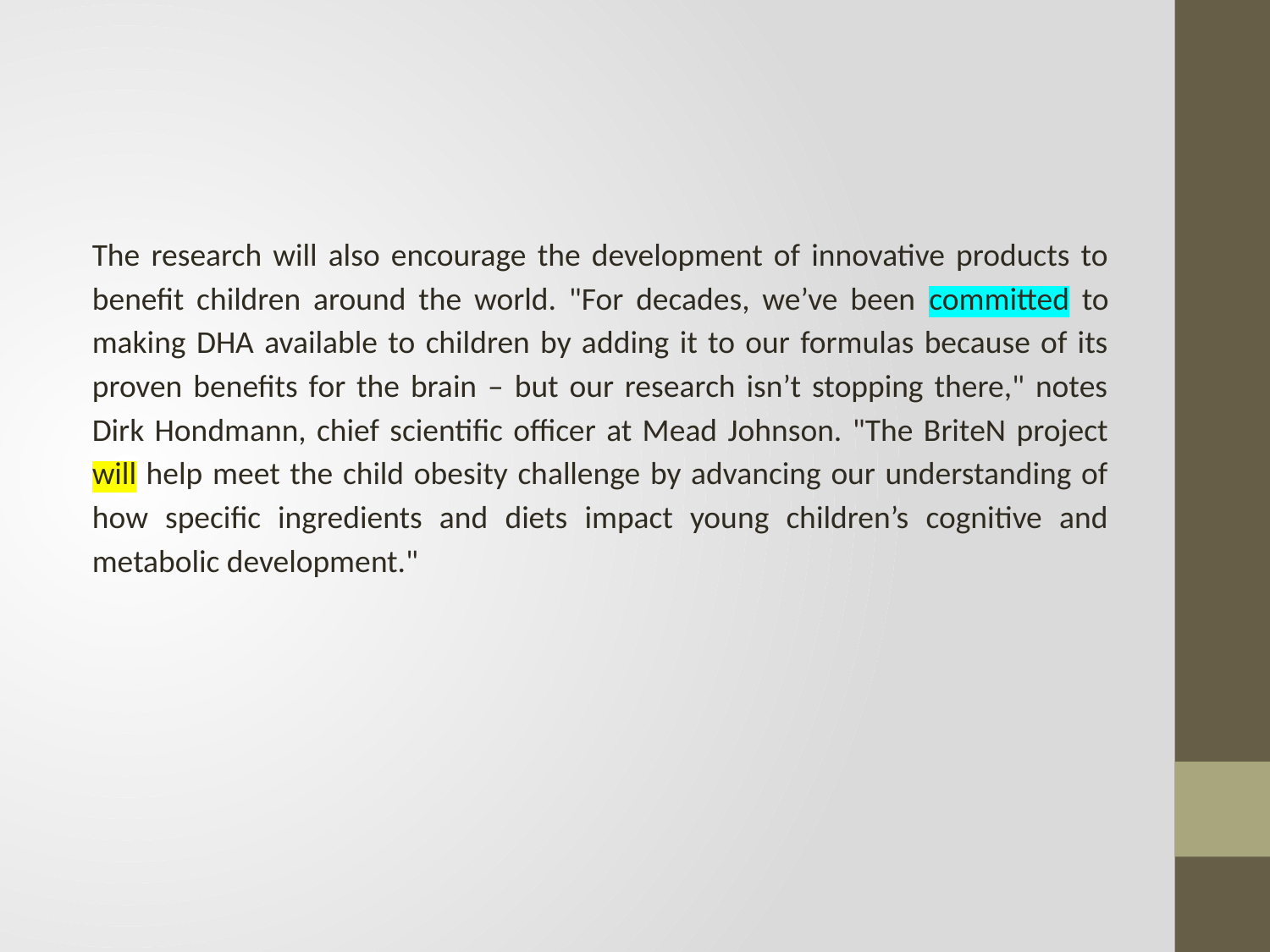

The research will also encourage the development of innovative products to benefit children around the world. "For decades, we’ve been committed to making DHA available to children by adding it to our formulas because of its proven benefits for the brain – but our research isn’t stopping there," notes Dirk Hondmann, chief scientific officer at Mead Johnson. "The BriteN project will help meet the child obesity challenge by advancing our understanding of how specific ingredients and diets impact young children’s cognitive and metabolic development."